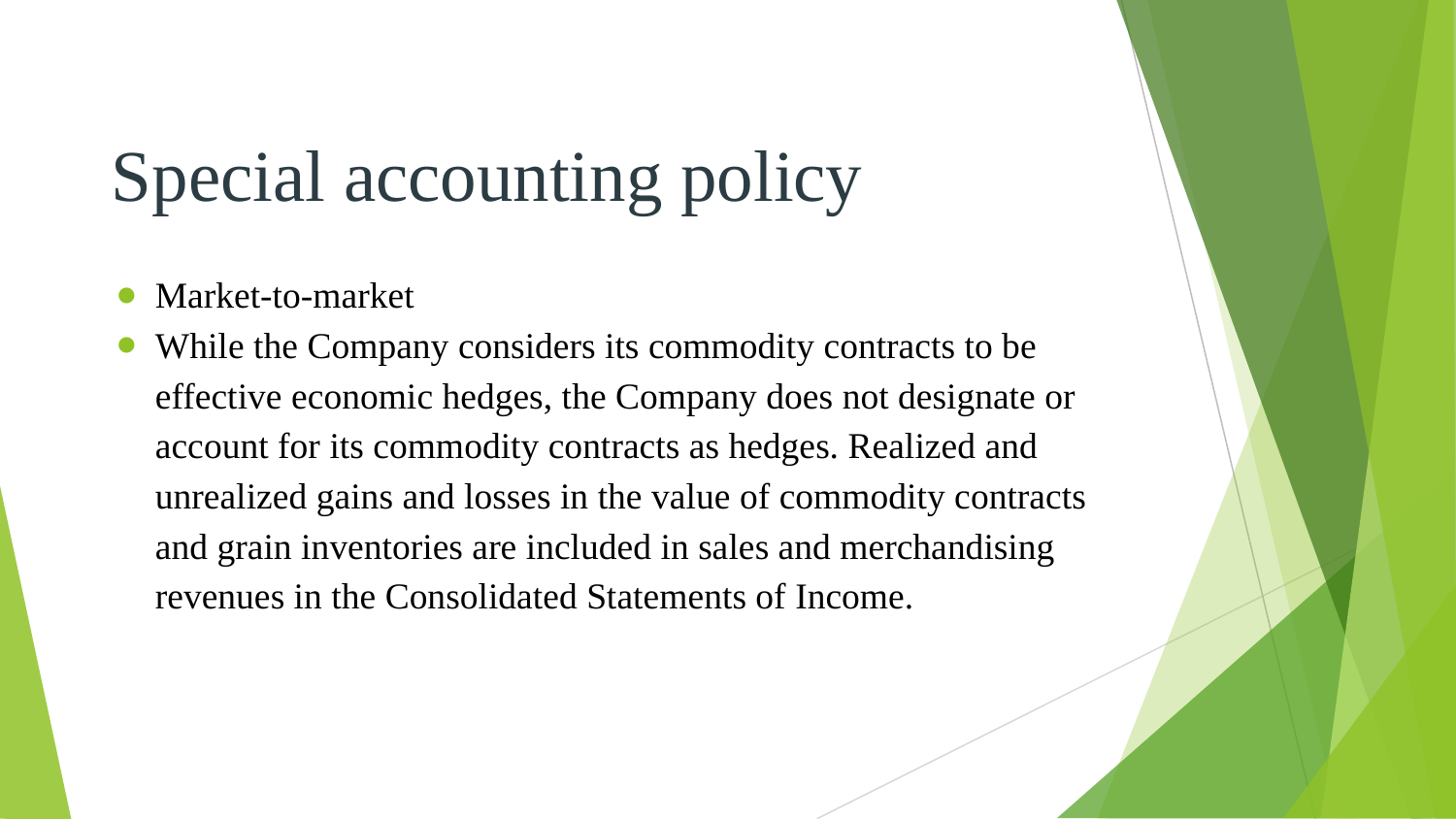

# Special accounting policy
Market-to-market
While the Company considers its commodity contracts to be effective economic hedges, the Company does not designate or account for its commodity contracts as hedges. Realized and unrealized gains and losses in the value of commodity contracts and grain inventories are included in sales and merchandising revenues in the Consolidated Statements of Income.